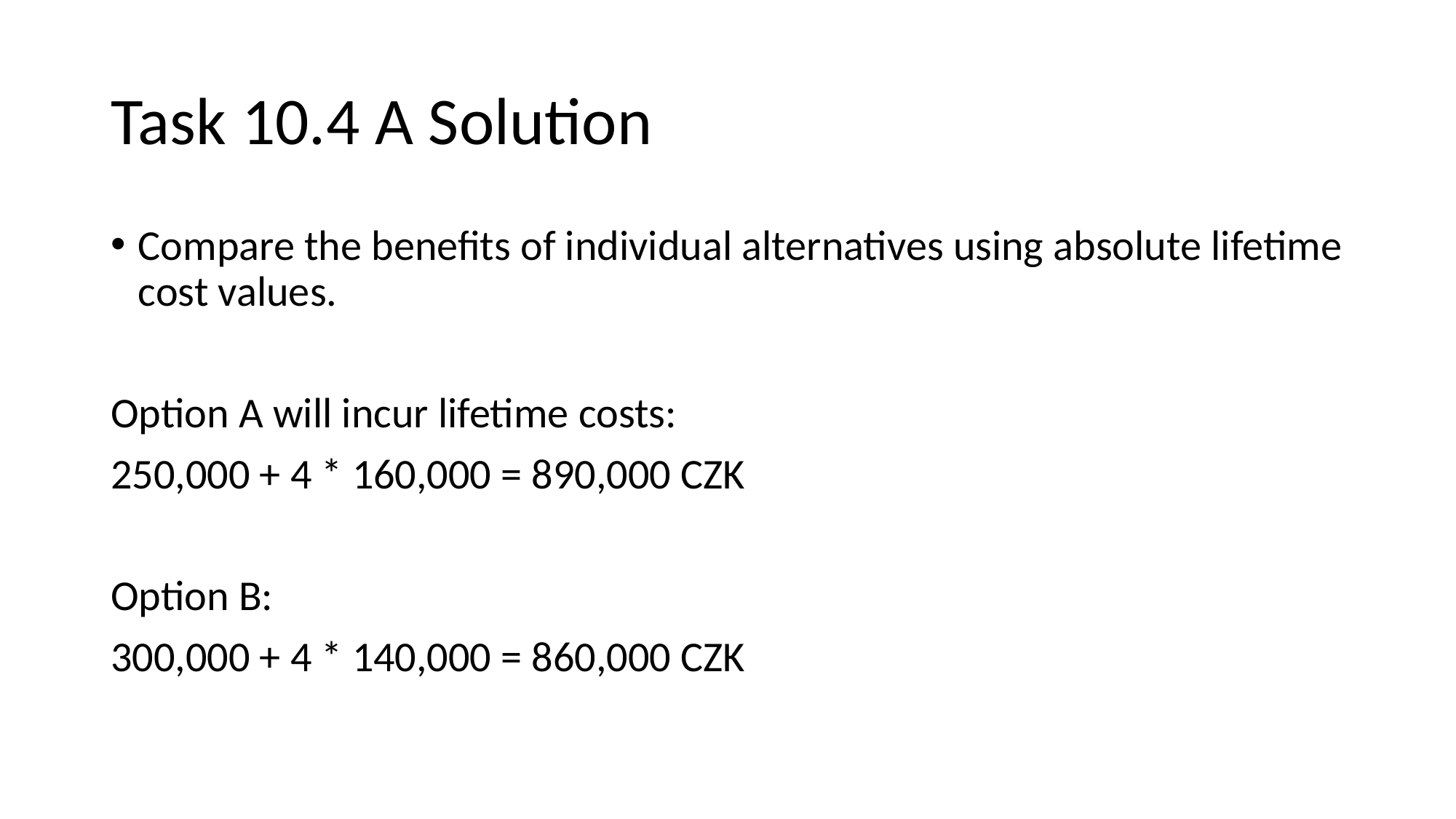

# Task 10.4 A Solution
Compare the benefits of individual alternatives using absolute lifetime cost values.

Option A will incur lifetime costs:
250,000 + 4 * 160,000 = 890,000 CZK

Option B:
300,000 + 4 * 140,000 = 860,000 CZK